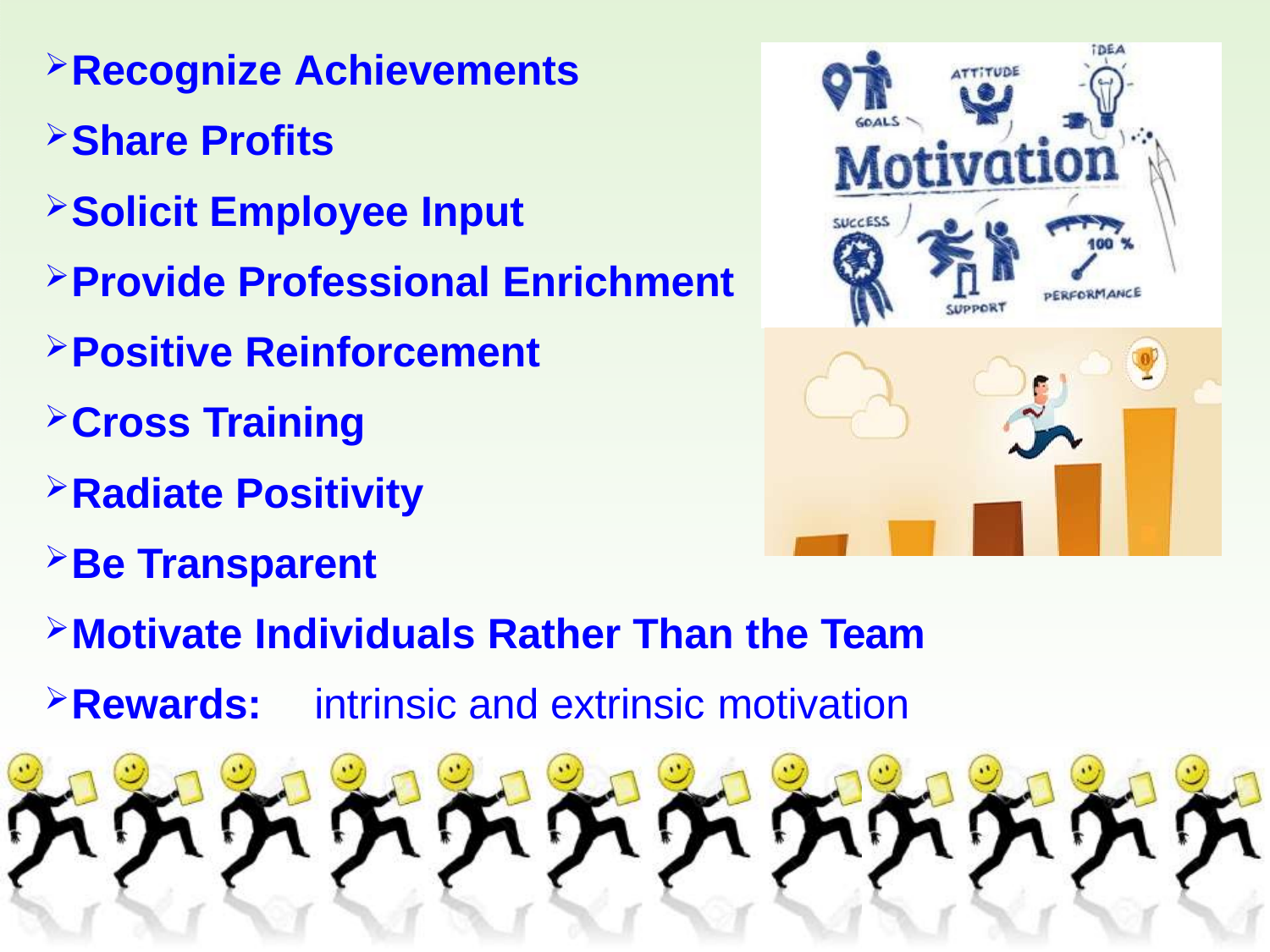

Recognize Achievements
Share Profits
Solicit Employee Input
Provide Professional Enrichment
Positive Reinforcement
Cross Training
Radiate Positivity
Be Transparent
Motivate Individuals Rather Than the Team
Rewards:	intrinsic and extrinsic motivation